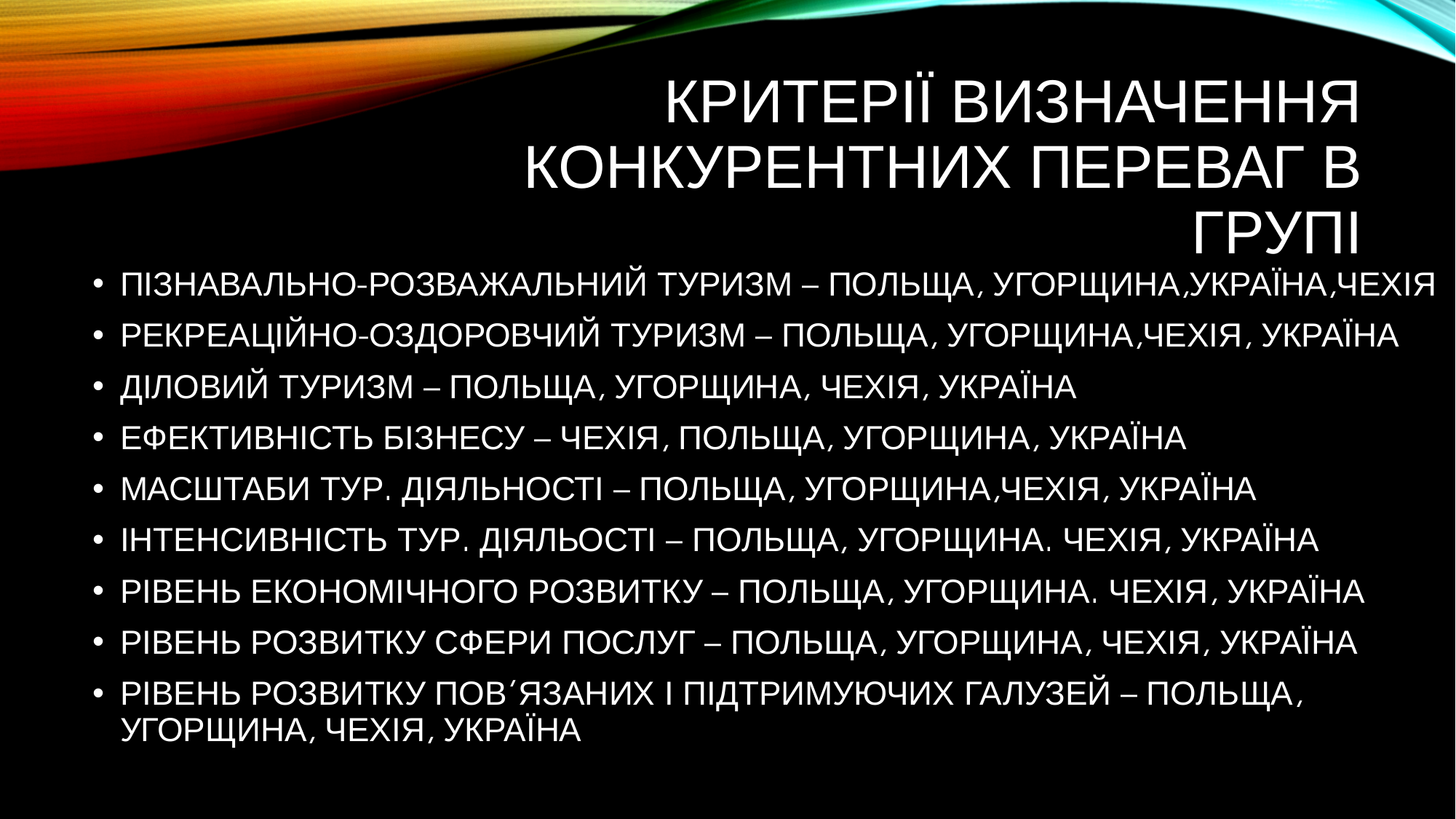

# КРИТЕРІЇ ВИЗНАЧЕННЯ КОНКУРЕНТНИХ ПЕРЕВАГ В ГРУПІ
ПІЗНАВАЛЬНО-РОЗВАЖАЛЬНИЙ ТУРИЗМ – ПОЛЬЩА, УГОРЩИНА,УКРАЇНА,ЧЕХІЯ
РЕКРЕАЦІЙНО-ОЗДОРОВЧИЙ ТУРИЗМ – ПОЛЬЩА, УГОРЩИНА,ЧЕХІЯ, УКРАЇНА
ДІЛОВИЙ ТУРИЗМ – ПОЛЬЩА, УГОРЩИНА, ЧЕХІЯ, УКРАЇНА
ЕФЕКТИВНІСТЬ БІЗНЕСУ – ЧЕХІЯ, ПОЛЬЩА, УГОРЩИНА, УКРАЇНА
МАСШТАБИ ТУР. ДІЯЛЬНОСТІ – ПОЛЬЩА, УГОРЩИНА,ЧЕХІЯ, УКРАЇНА
ІНТЕНСИВНІСТЬ ТУР. ДІЯЛЬОСТІ – ПОЛЬЩА, УГОРЩИНА. ЧЕХІЯ, УКРАЇНА
РІВЕНЬ ЕКОНОМІЧНОГО РОЗВИТКУ – ПОЛЬЩА, УГОРЩИНА. ЧЕХІЯ, УКРАЇНА
РІВЕНЬ РОЗВИТКУ СФЕРИ ПОСЛУГ – ПОЛЬЩА, УГОРЩИНА, ЧЕХІЯ, УКРАЇНА
РІВЕНЬ РОЗВИТКУ ПОВ’ЯЗАНИХ І ПІДТРИМУЮЧИХ ГАЛУЗЕЙ – ПОЛЬЩА, УГОРЩИНА, ЧЕХІЯ, УКРАЇНА